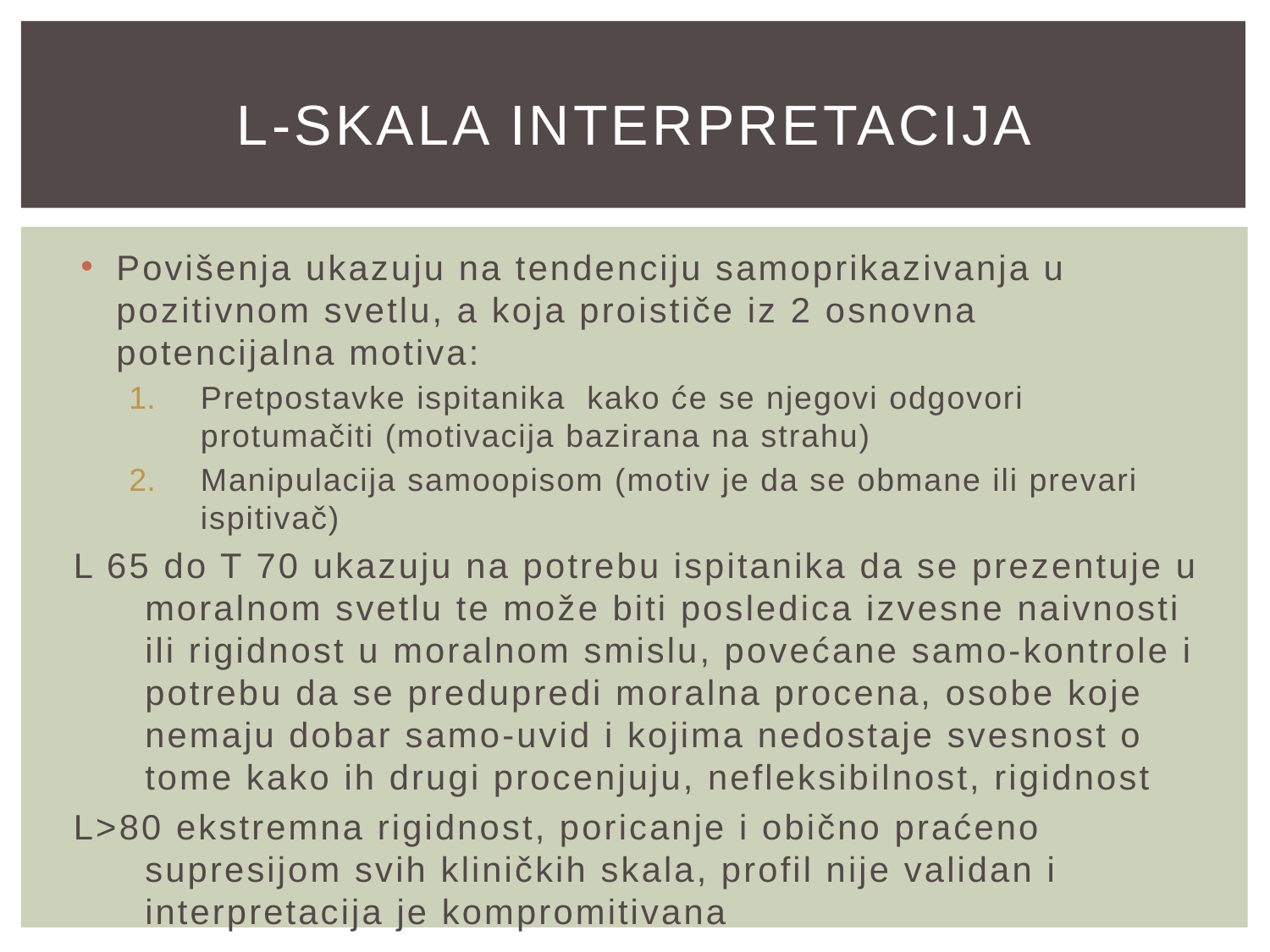

# L-skala interpretacija
Povišenja ukazuju na tendenciju samoprikazivanja u pozitivnom svetlu, a koja proističe iz 2 osnovna potencijalna motiva:
Pretpostavke ispitanika  kako će se njegovi odgovori protumačiti (motivacija bazirana na strahu)
Manipulacija samoopisom (motiv je da se obmane ili prevari ispitivač)
L 65 do T 70 ukazuju na potrebu ispitanika da se prezentuje u moralnom svetlu te može biti posledica izvesne naivnosti ili rigidnost u moralnom smislu, povećane samo-kontrole i potrebu da se predupredi moralna procena, osobe koje nemaju dobar samo-uvid i kojima nedostaje svesnost o tome kako ih drugi procenjuju, nefleksibilnost, rigidnost
L>80 ekstremna rigidnost, poricanje i obično praćeno supresijom svih kliničkih skala, profil nije validan i interpretacija je kompromitivana